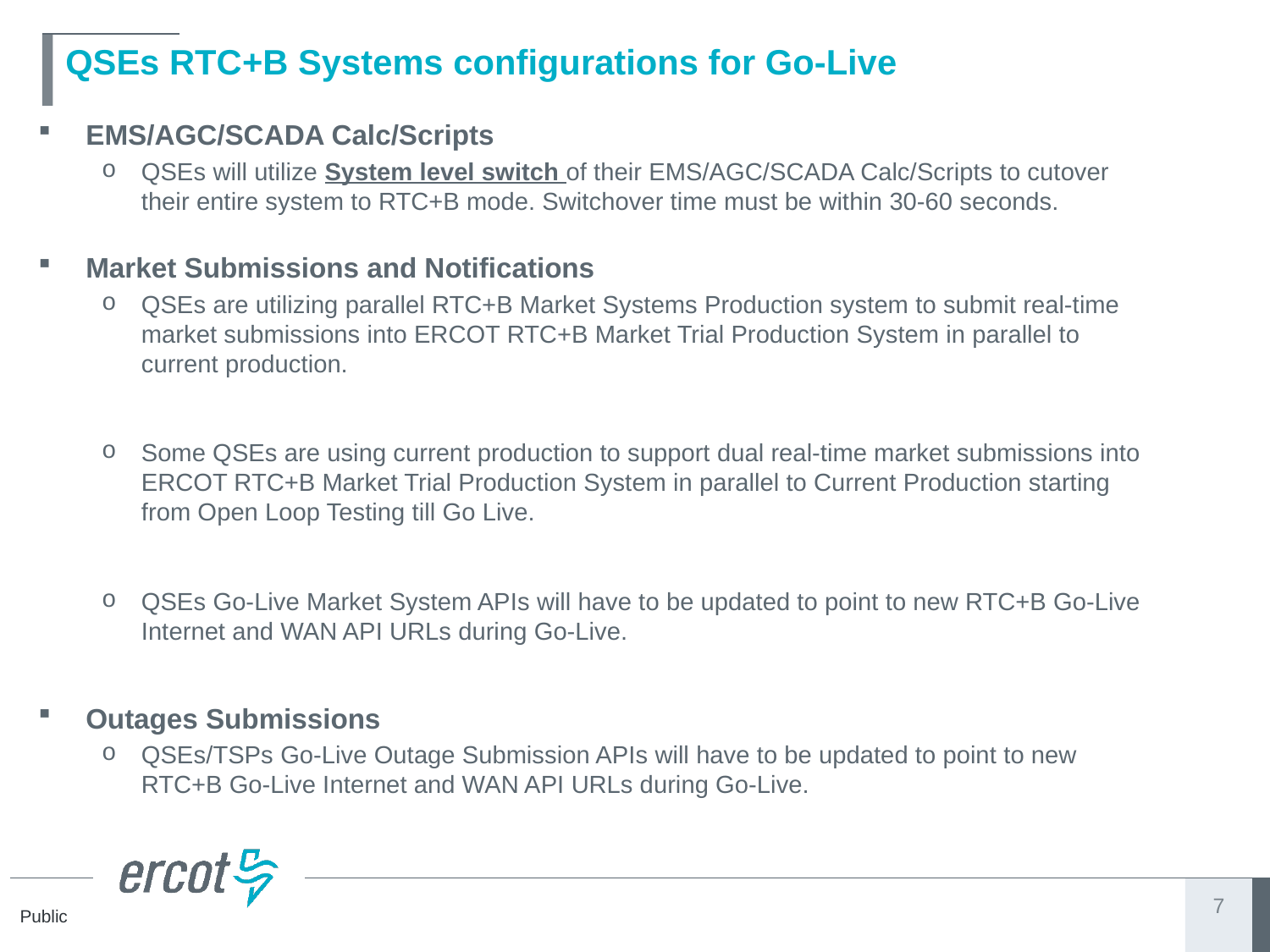

# QSEs RTC+B Systems configurations for Go-Live

EMS/AGC/SCADA Calc/Scripts
QSEs will utilize System level switch of their EMS/AGC/SCADA Calc/Scripts to cutover their entire system to RTC+B mode. Switchover time must be within 30-60 seconds.

Market Submissions and Notifications
QSEs are utilizing parallel RTC+B Market Systems Production system to submit real-time market submissions into ERCOT RTC+B Market Trial Production System in parallel to current production.

Some QSEs are using current production to support dual real-time market submissions into ERCOT RTC+B Market Trial Production System in parallel to Current Production starting from Open Loop Testing till Go Live.

QSEs Go-Live Market System APIs will have to be updated to point to new RTC+B Go-Live Internet and WAN API URLs during Go-Live.

Outages Submissions
QSEs/TSPs Go-Live Outage Submission APIs will have to be updated to point to new RTC+B Go-Live Internet and WAN API URLs during Go-Live.

7